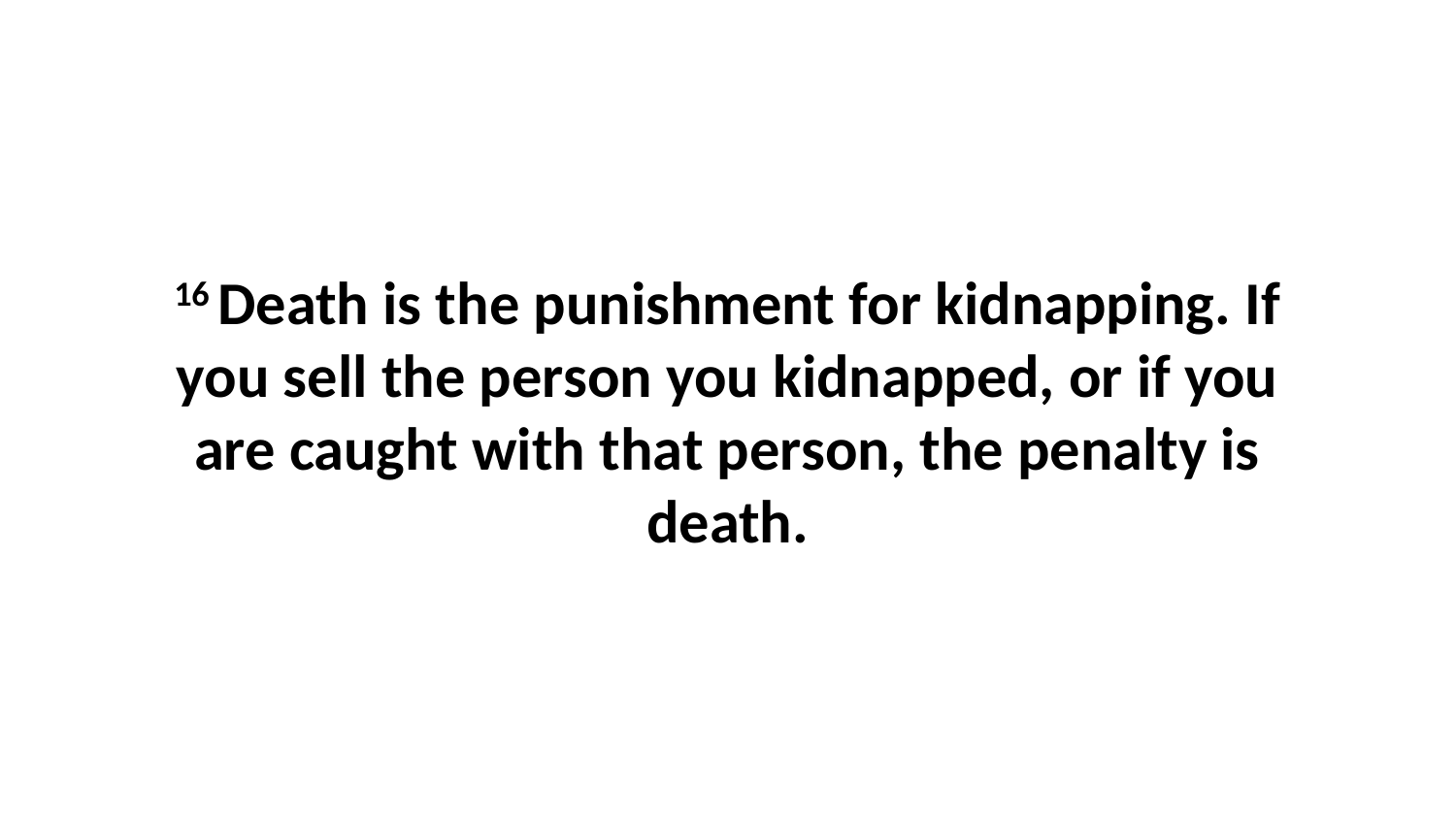

16 Death is the punishment for kidnapping. If you sell the person you kidnapped, or if you are caught with that person, the penalty is death.